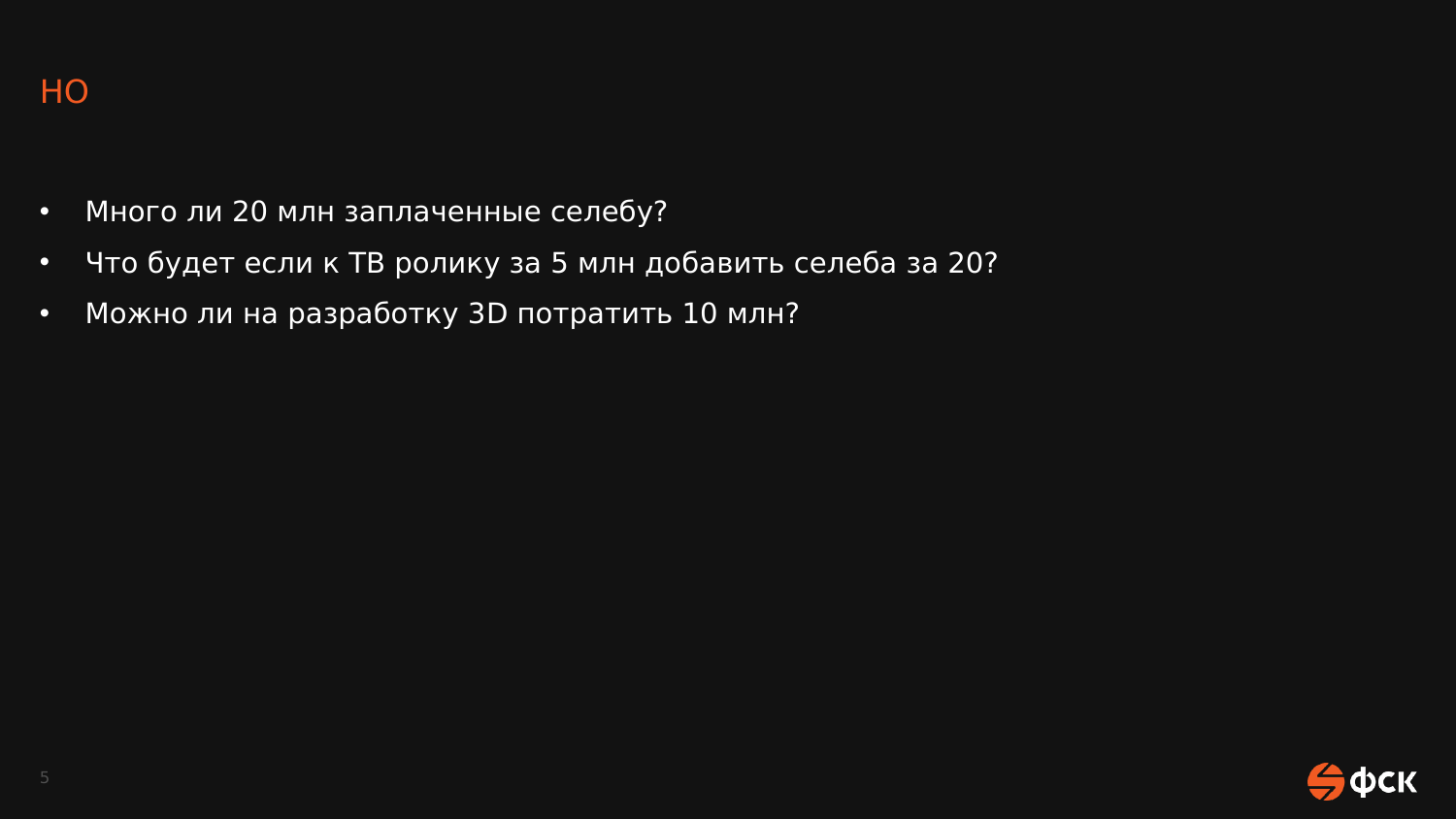

# НО
Много ли 20 млн заплаченные селебу?
Что будет если к ТВ ролику за 5 млн добавить селеба за 20?
Можно ли на разработку 3D потратить 10 млн?

5